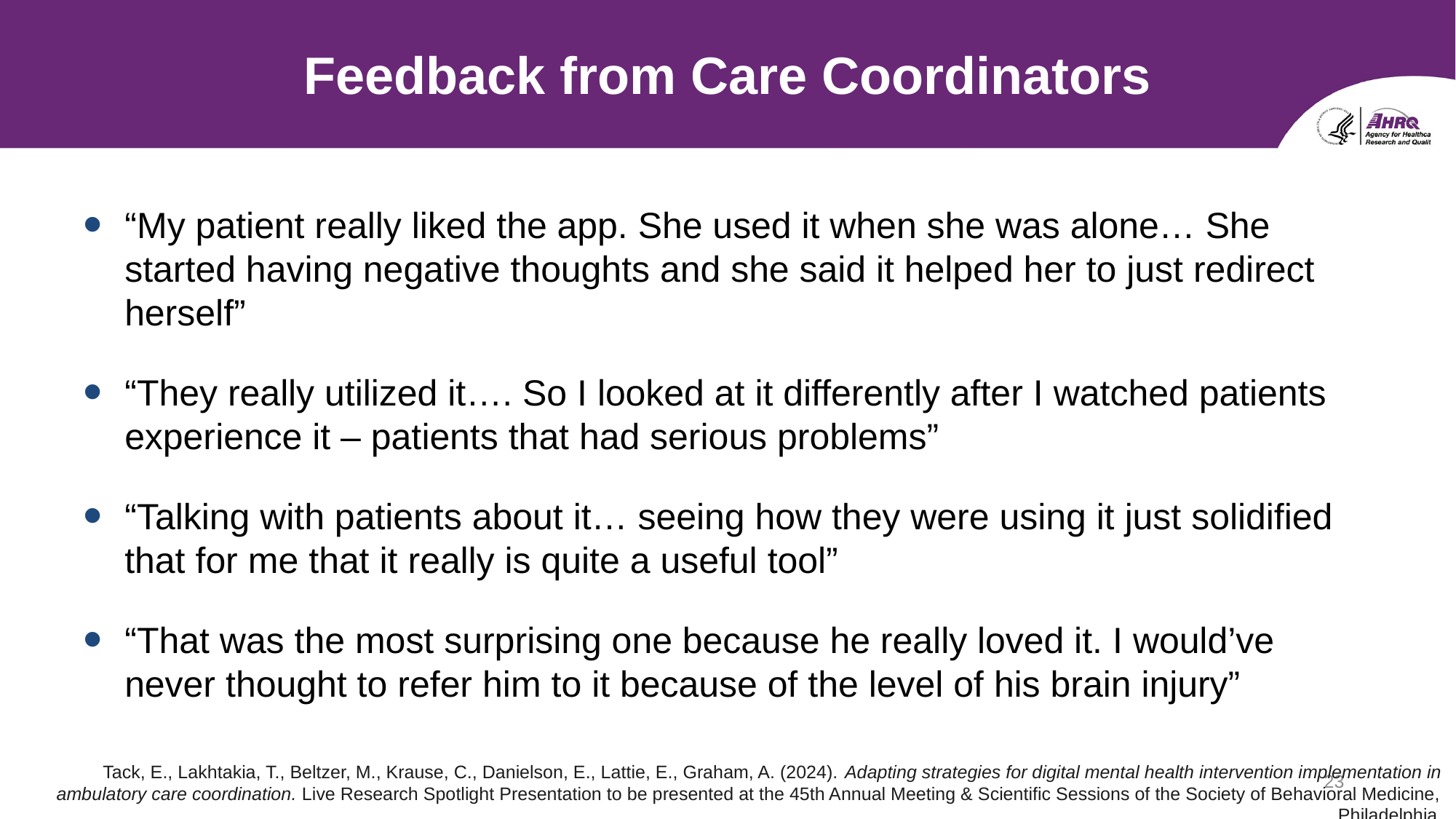

# Feedback from Care Coordinators
“My patient really liked the app. She used it when she was alone… She started having negative thoughts and she said it helped her to just redirect herself”
“They really utilized it…. So I looked at it differently after I watched patients experience it – patients that had serious problems”
“Talking with patients about it… seeing how they were using it just solidified that for me that it really is quite a useful tool”
“That was the most surprising one because he really loved it. I would’ve never thought to refer him to it because of the level of his brain injury”
Tack, E., Lakhtakia, T., Beltzer, M., Krause, C., Danielson, E., Lattie, E., Graham, A. (2024). Adapting strategies for digital mental health intervention implementation in ambulatory care coordination. Live Research Spotlight Presentation to be presented at the 45th Annual Meeting & Scientific Sessions of the Society of Behavioral Medicine, Philadelphia.
23